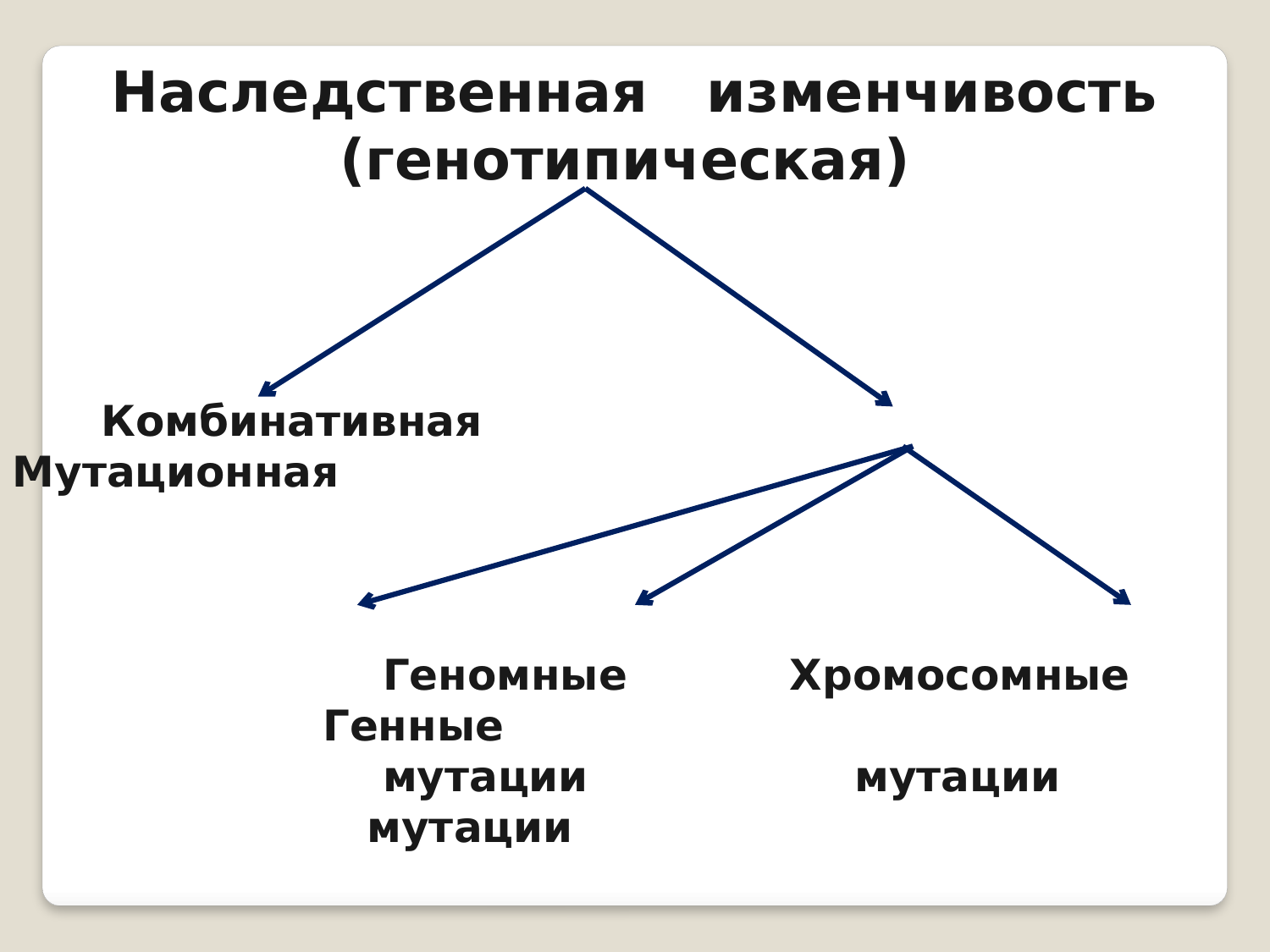

Наследственная   изменчивость (генотипическая)

      Комбинативная                                                   Мутационная

                         Геномные           Хромосомные                              Генные
                         мутации                  мутации                                      мутации